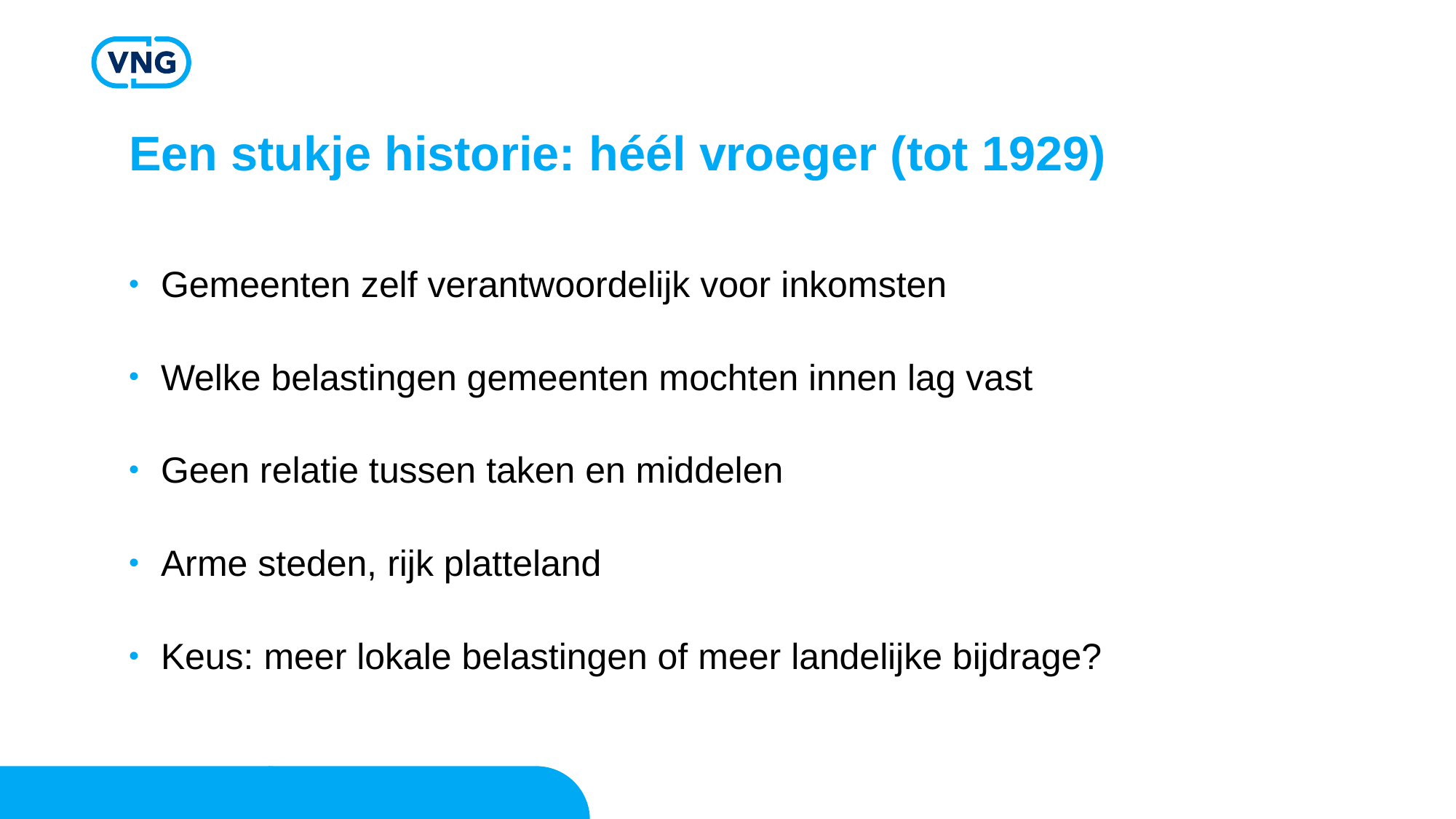

# Een stukje historie: héél vroeger (tot 1929)

Gemeenten zelf verantwoordelijk voor inkomsten

Welke belastingen gemeenten mochten innen lag vast

Geen relatie tussen taken en middelen

Arme steden, rijk platteland

Keus: meer lokale belastingen of meer landelijke bijdrage?